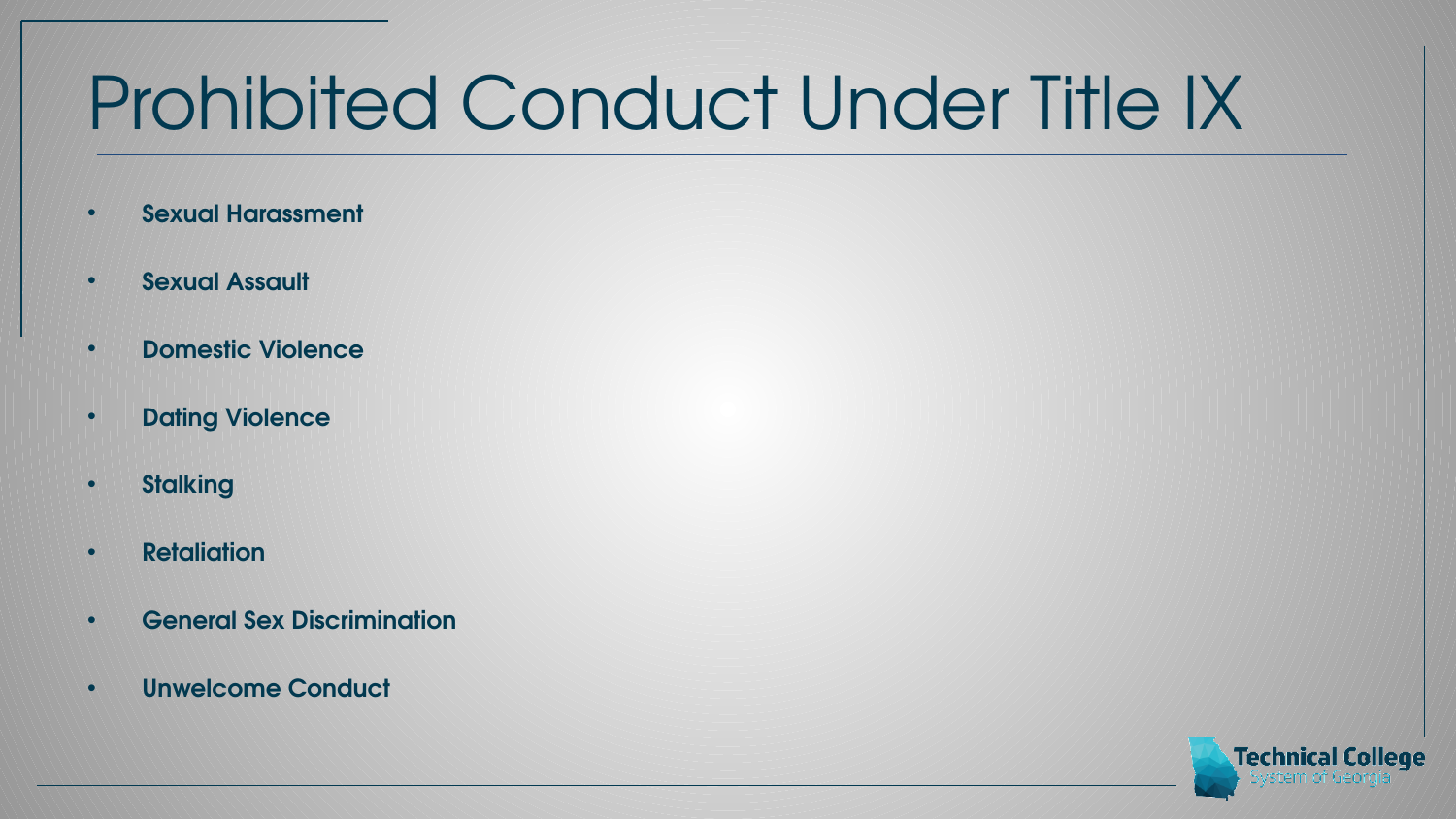

# Prohibited Conduct Under Title IX
Sexual Harassment

Sexual Assault

Domestic Violence

Dating Violence

Stalking

Retaliation

General Sex Discrimination

Unwelcome Conduct